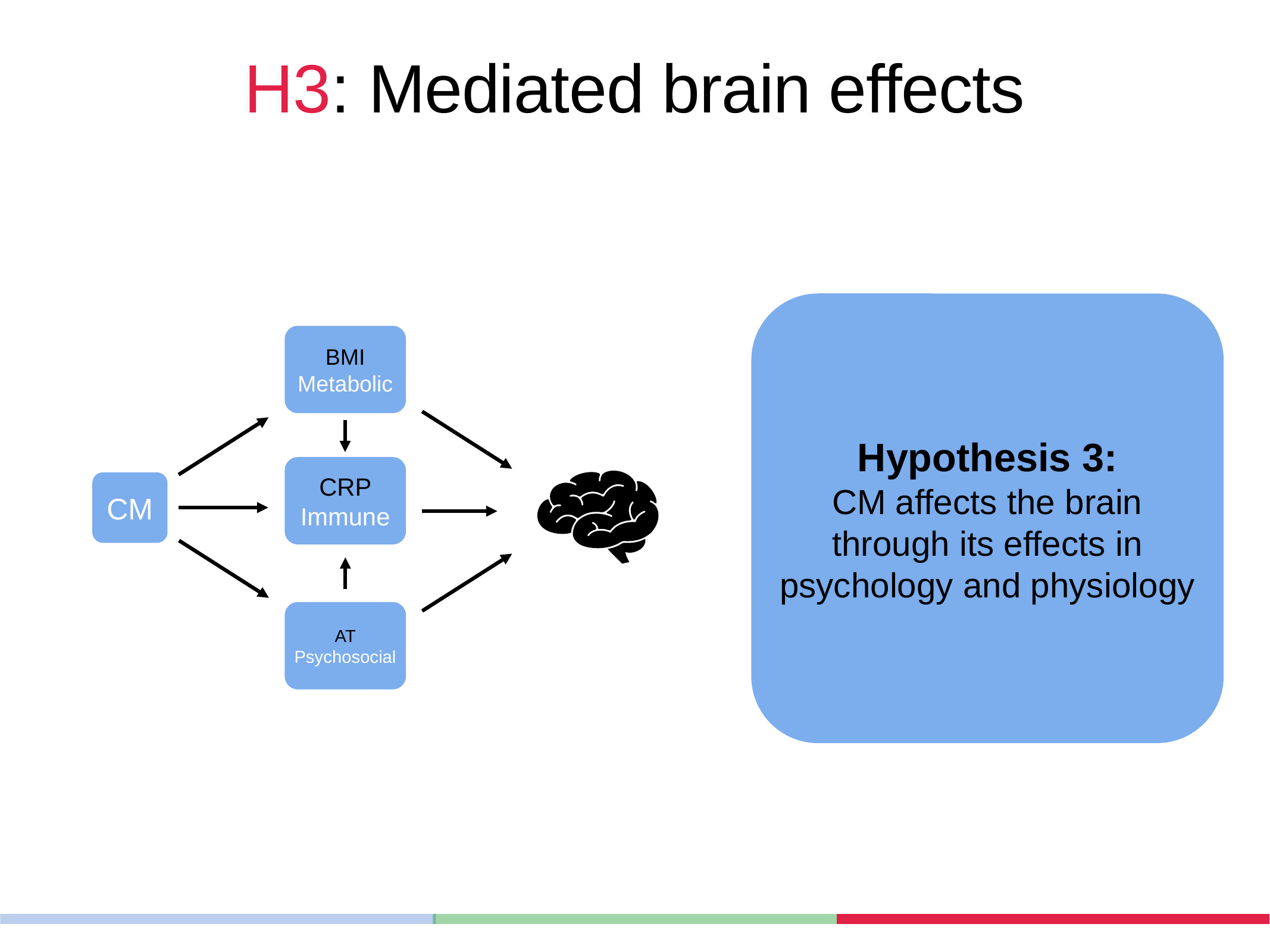

# H3: Mediated brain effects
Hypothesis 3:
CM affects the brain through its effects in psychology and physiology
BMI
Metabolic

CRP
Immune

CM

AT
Psychosocial